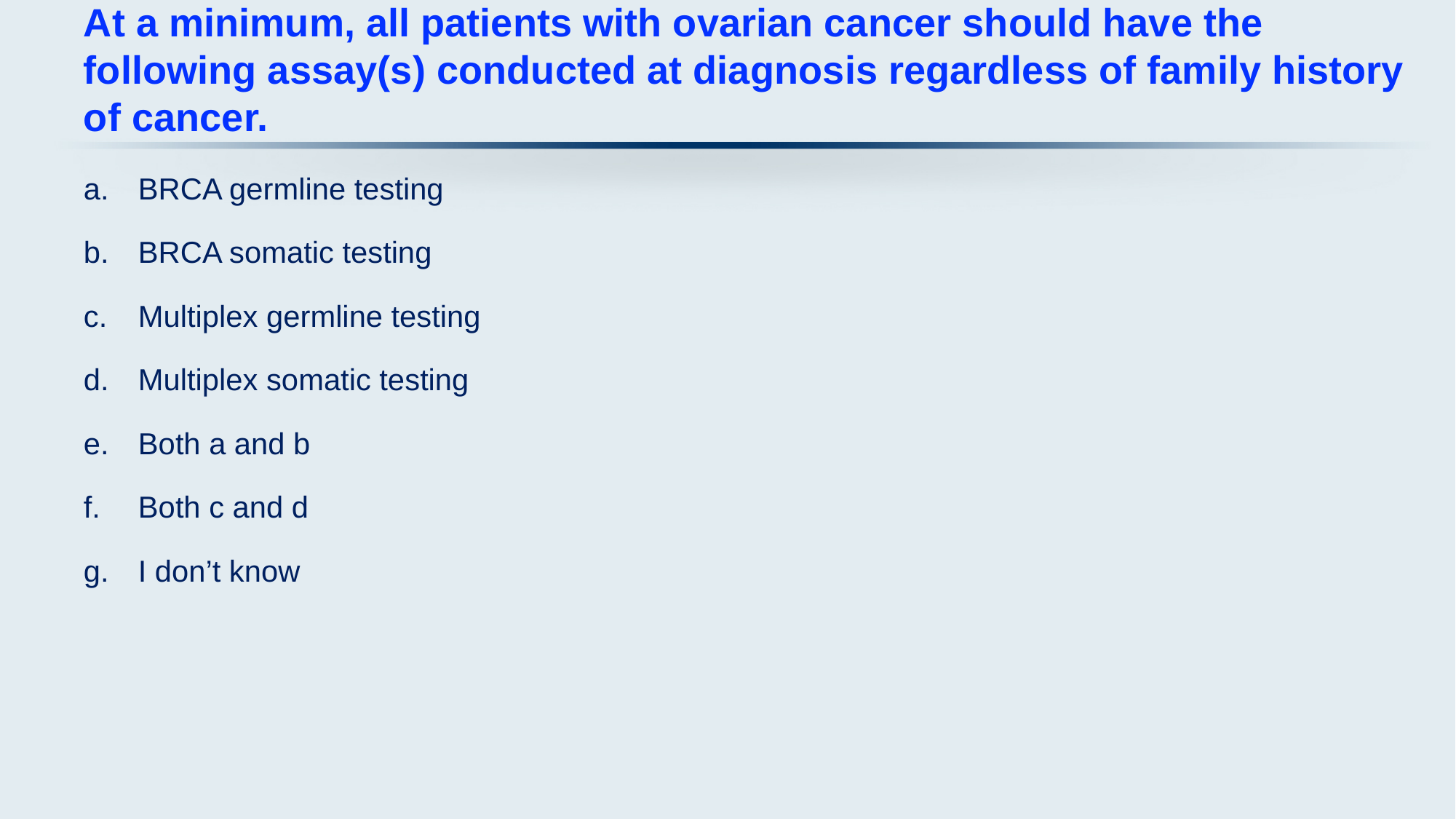

# At a minimum, all patients with ovarian cancer should have the following assay(s) conducted at diagnosis regardless of family history of cancer.
BRCA germline testing
BRCA somatic testing
Multiplex germline testing
Multiplex somatic testing
Both a and b
Both c and d
I don’t know